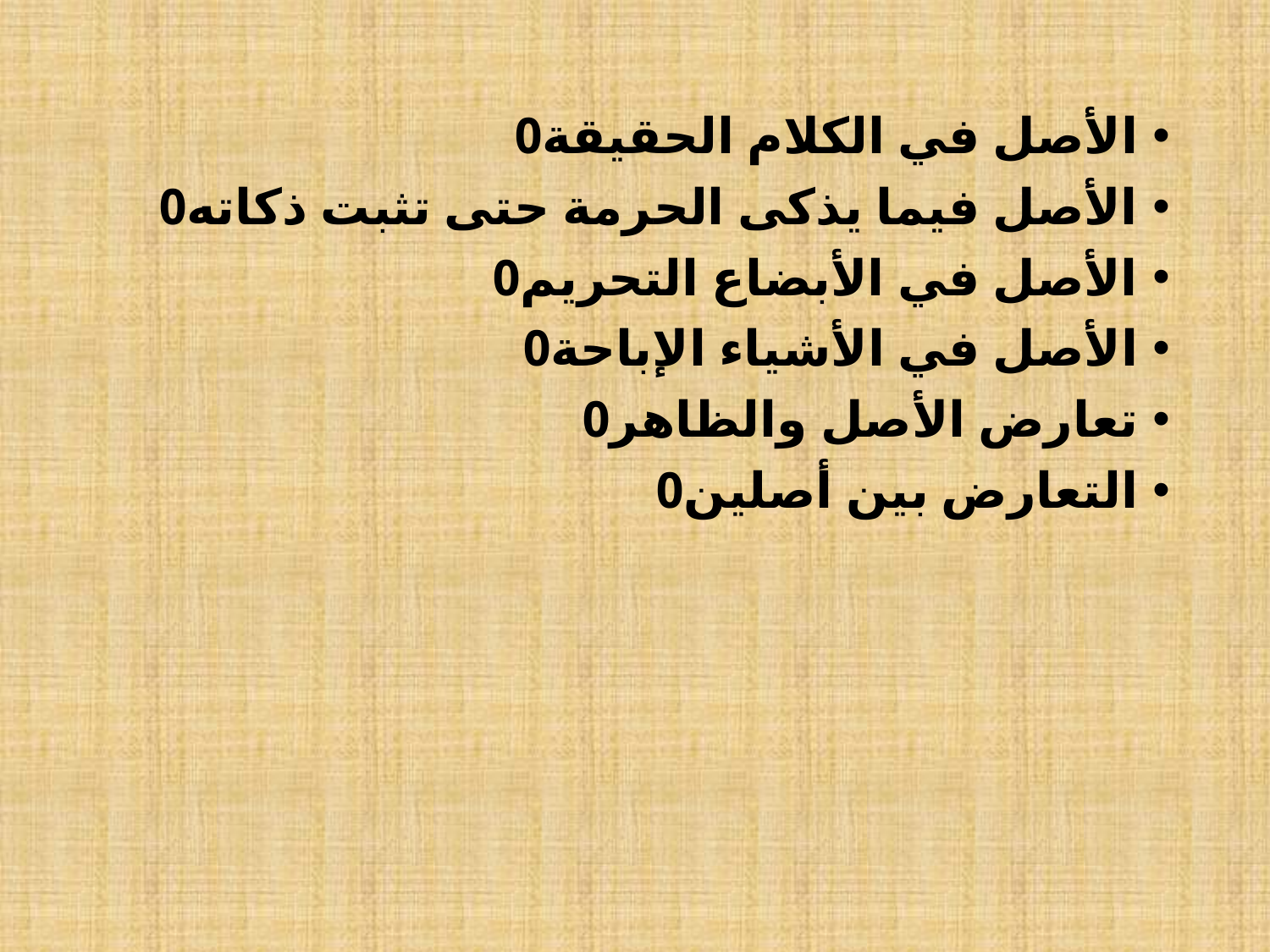

الأصل في الكلام الحقيقة0
الأصل فيما يذكى الحرمة حتى تثبت ذكاته0
الأصل في الأبضاع التحريم0
الأصل في الأشياء الإباحة0
تعارض الأصل والظاهر0
التعارض بين أصلين0